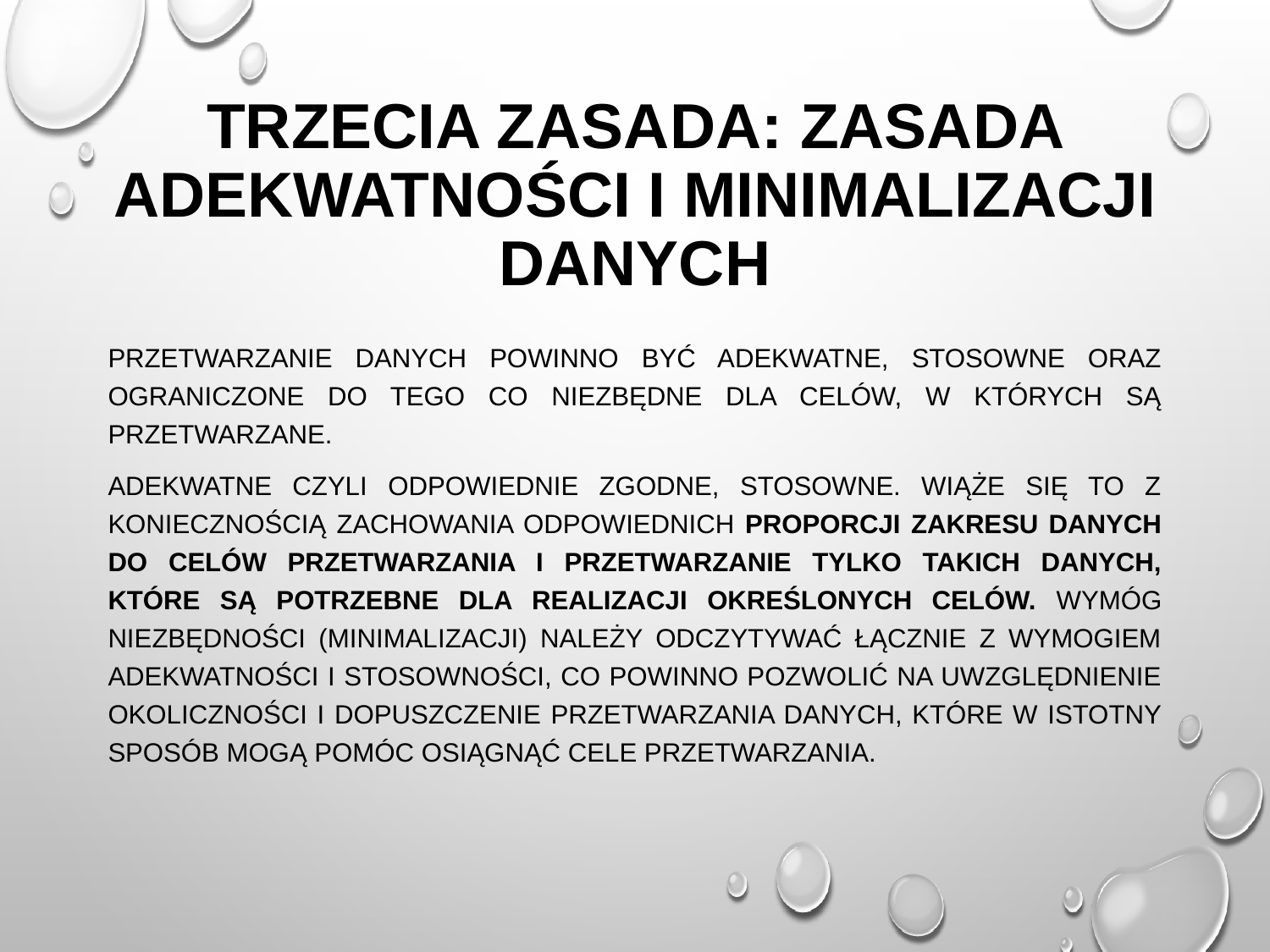

# TRZECIA ZASADA: Zasada adekwatności i minimalizacji danych
Przetwarzanie danych powinno być adekwatne, stosowne oraz ograniczone do tego co niezbędne dla celów, w których są przetwarzane.
Adekwatne czyli odpowiednie zgodne, stosowne. Wiąże się to z koniecznością zachowania odpowiednich proporcji zakresu danych do celów przetwarzania i przetwarzanie tylko takich danych, które są potrzebne dla realizacji określonych celów. Wymóg niezbędności (minimalizacji) należy odczytywać łącznie z wymogiem adekwatności i stosowności, co powinno pozwolić na uwzględnienie okoliczności i dopuszczenie przetwarzania danych, które w istotny sposób mogą pomóc osiągnąć cele przetwarzania.